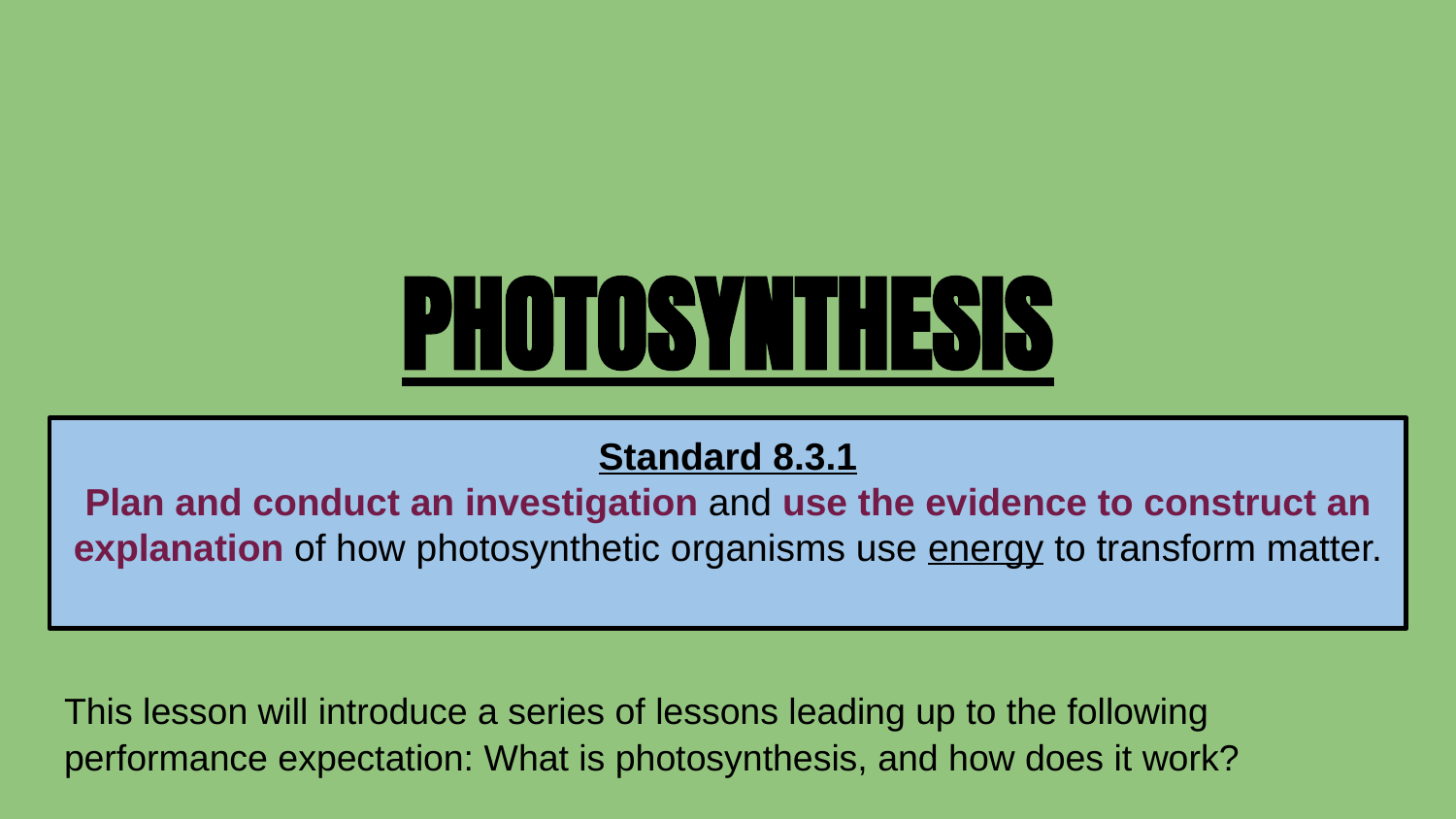

# PHOTOSYNTHESIS
Standard 8.3.1
Plan and conduct an investigation and use the evidence to construct an explanation of how photosynthetic organisms use energy to transform matter.
This lesson will introduce a series of lessons leading up to the following performance expectation: What is photosynthesis, and how does it work?